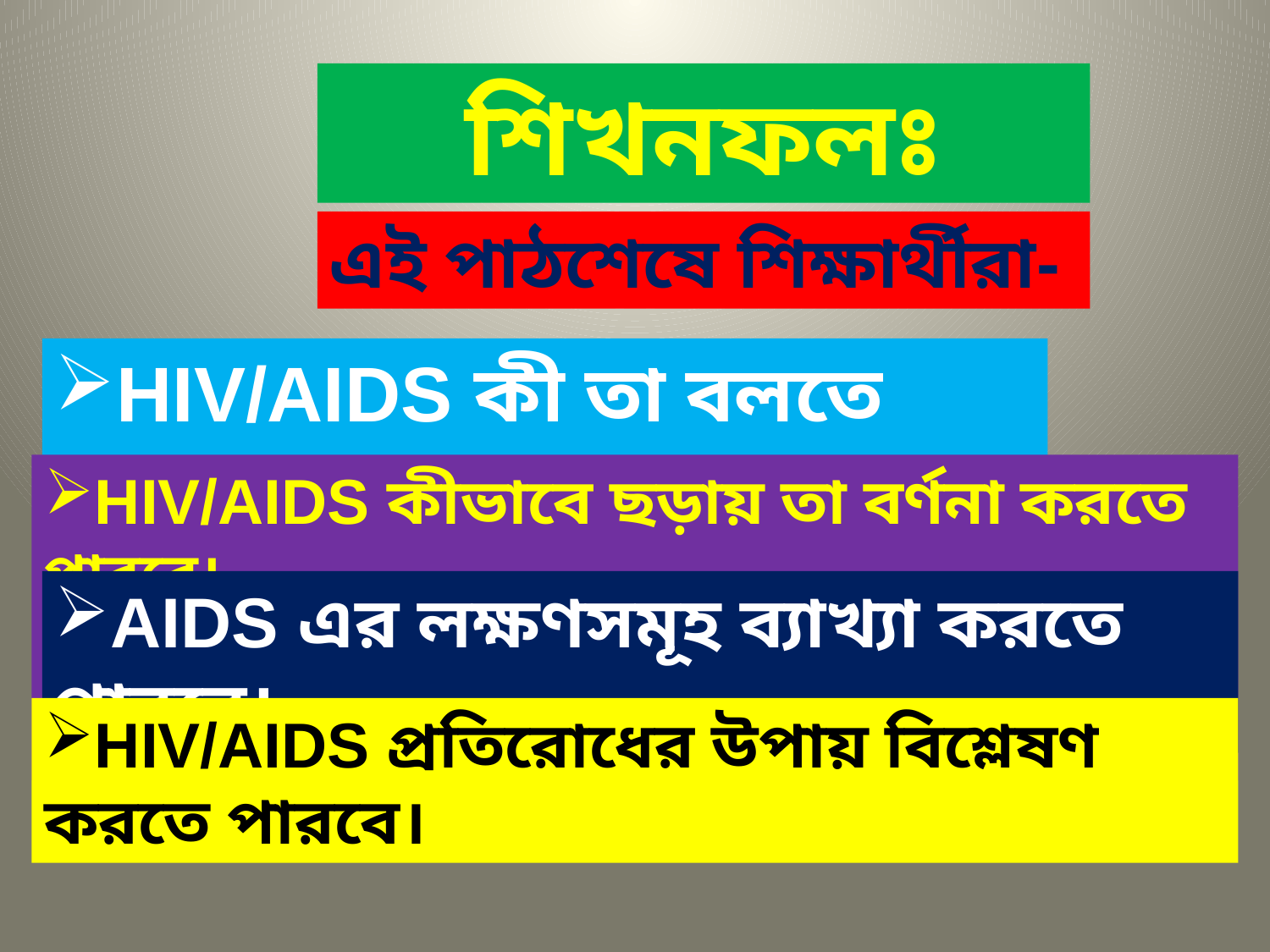

শিখনফলঃ
এই পাঠশেষে শিক্ষার্থীরা-
HIV/AIDS কী তা বলতে পারবে।
HIV/AIDS কীভাবে ছড়ায় তা বর্ণনা করতে পারবে।

AIDS এর লক্ষণসমূহ ব্যাখ্যা করতে পারবে।
HIV/AIDS প্রতিরোধের উপায় বিশ্লেষণ করতে পারবে।